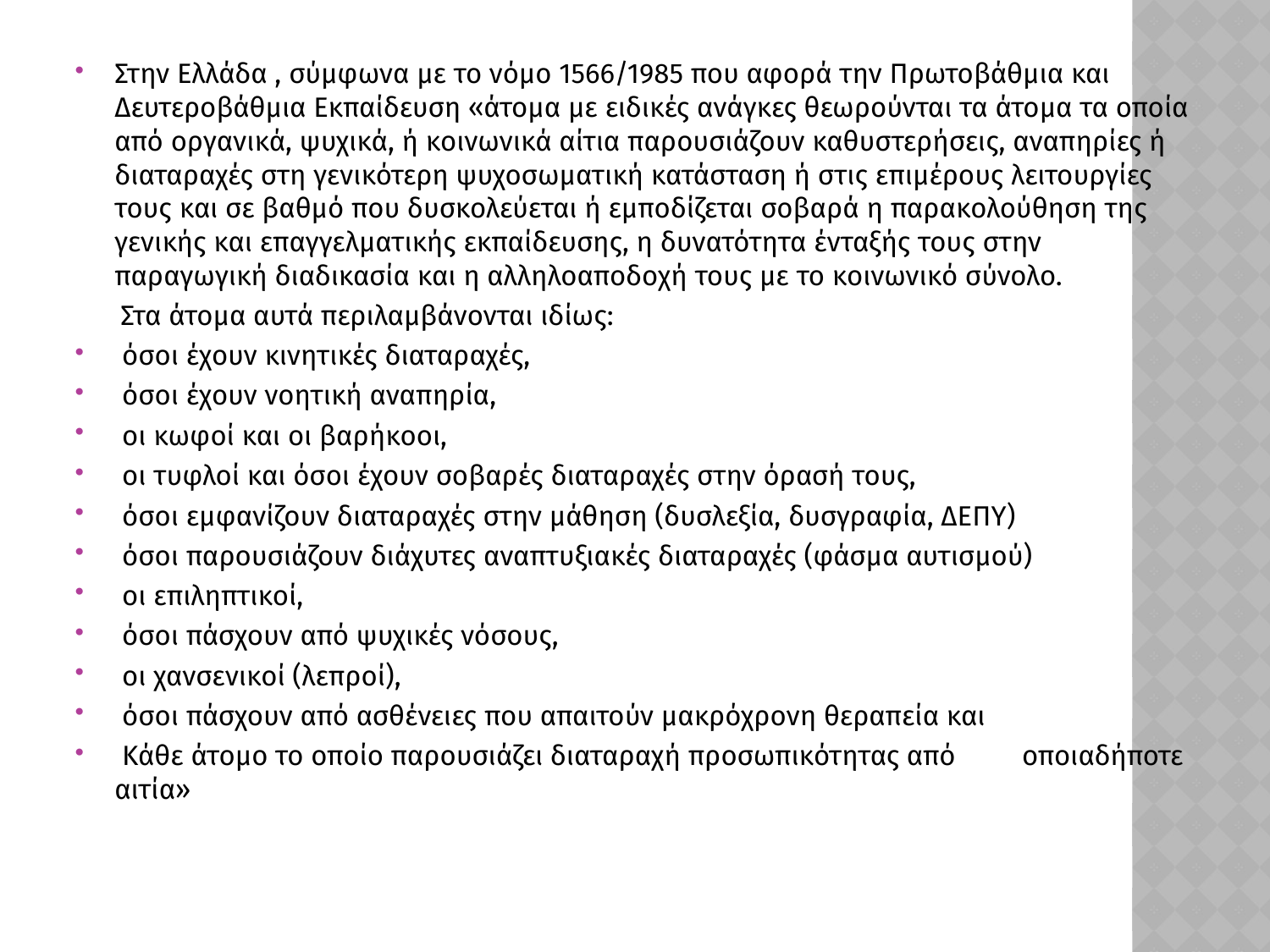

Στην Ελλάδα , σύμφωνα με το νόμο 1566/1985 που αφορά την Πρωτοβάθμια και Δευτεροβάθμια Εκπαίδευση «άτομα με ειδικές ανάγκες θεωρούνται τα άτομα τα οποία από οργανικά, ψυχικά, ή κοινωνικά αίτια παρουσιάζουν καθυστερήσεις, αναπηρίες ή διαταραχές στη γενικότερη ψυχοσωματική κατάσταση ή στις επιμέρους λειτουργίες τους και σε βαθμό που δυσκολεύεται ή εμποδίζεται σοβαρά η παρακολούθηση της γενικής και επαγγελματικής εκπαίδευσης, η δυνατότητα ένταξής τους στην παραγωγική διαδικασία και η αλληλοαποδοχή τους με το κοινωνικό σύνολο.
      Στα άτομα αυτά περιλαμβάνονται ιδίως:
 όσοι έχουν κινητικές διαταραχές,
 όσοι έχουν νοητική αναπηρία,
 οι κωφοί και οι βαρήκοοι,
 οι τυφλοί και όσοι έχουν σοβαρές διαταραχές στην όρασή τους,
 όσοι εμφανίζουν διαταραχές στην μάθηση (δυσλεξία, δυσγραφία, ΔΕΠΥ)
 όσοι παρουσιάζουν διάχυτες αναπτυξιακές διαταραχές (φάσμα αυτισμού)
 οι επιληπτικοί,
 όσοι πάσχουν από ψυχικές νόσους,
 οι χανσενικοί (λεπροί),
 όσοι πάσχουν από ασθένειες που απαιτούν μακρόχρονη θεραπεία και
 Κάθε άτομο το οποίο παρουσιάζει διαταραχή προσωπικότητας από         οποιαδήποτε αιτία»